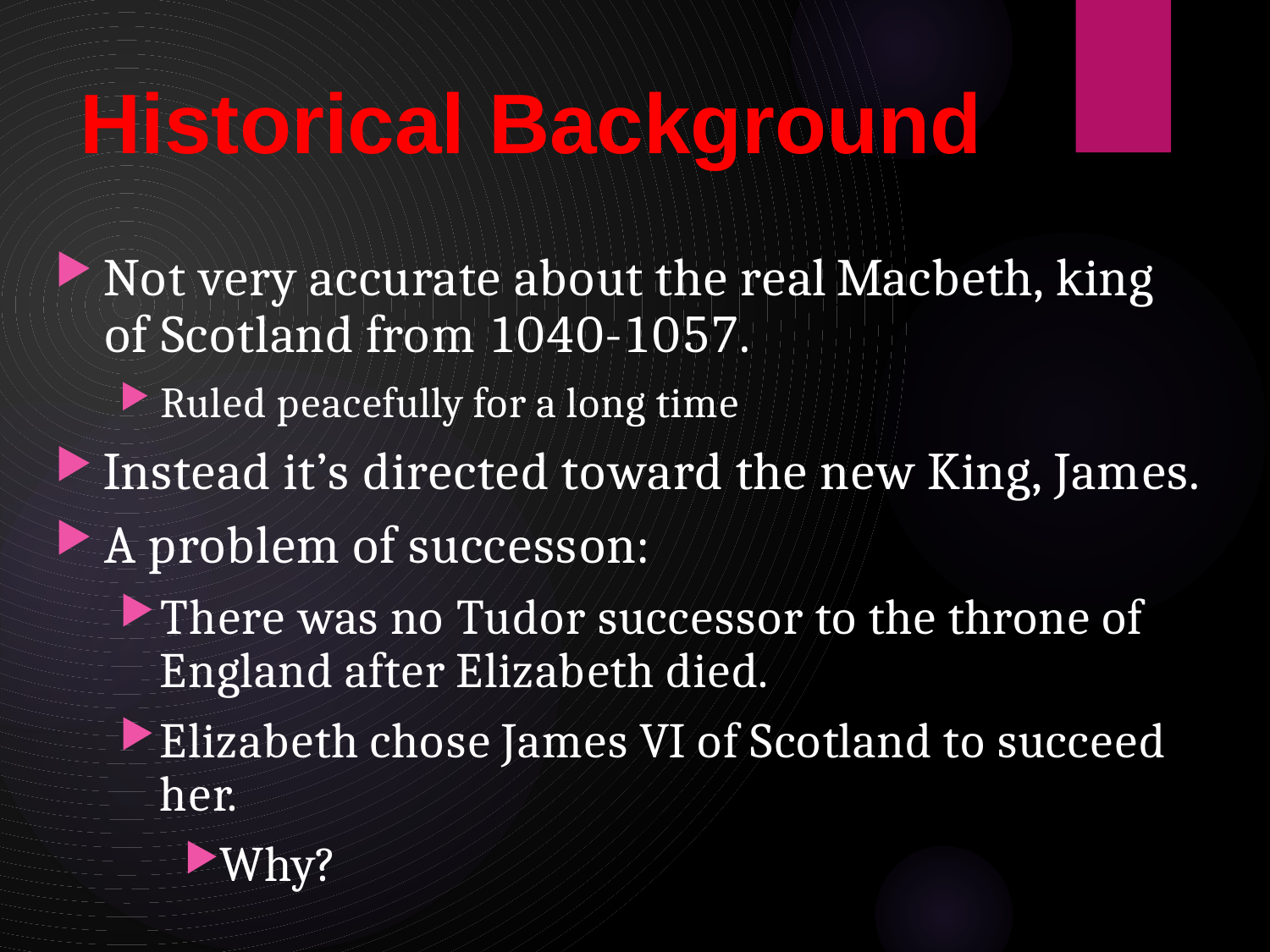

# Historical Background
Not very accurate about the real Macbeth, king of Scotland from 1040-1057.
Ruled peacefully for a long time
Instead it’s directed toward the new King, James.
A problem of successon:
There was no Tudor successor to the throne of England after Elizabeth died.
Elizabeth chose James VI of Scotland to succeed her.
Why?